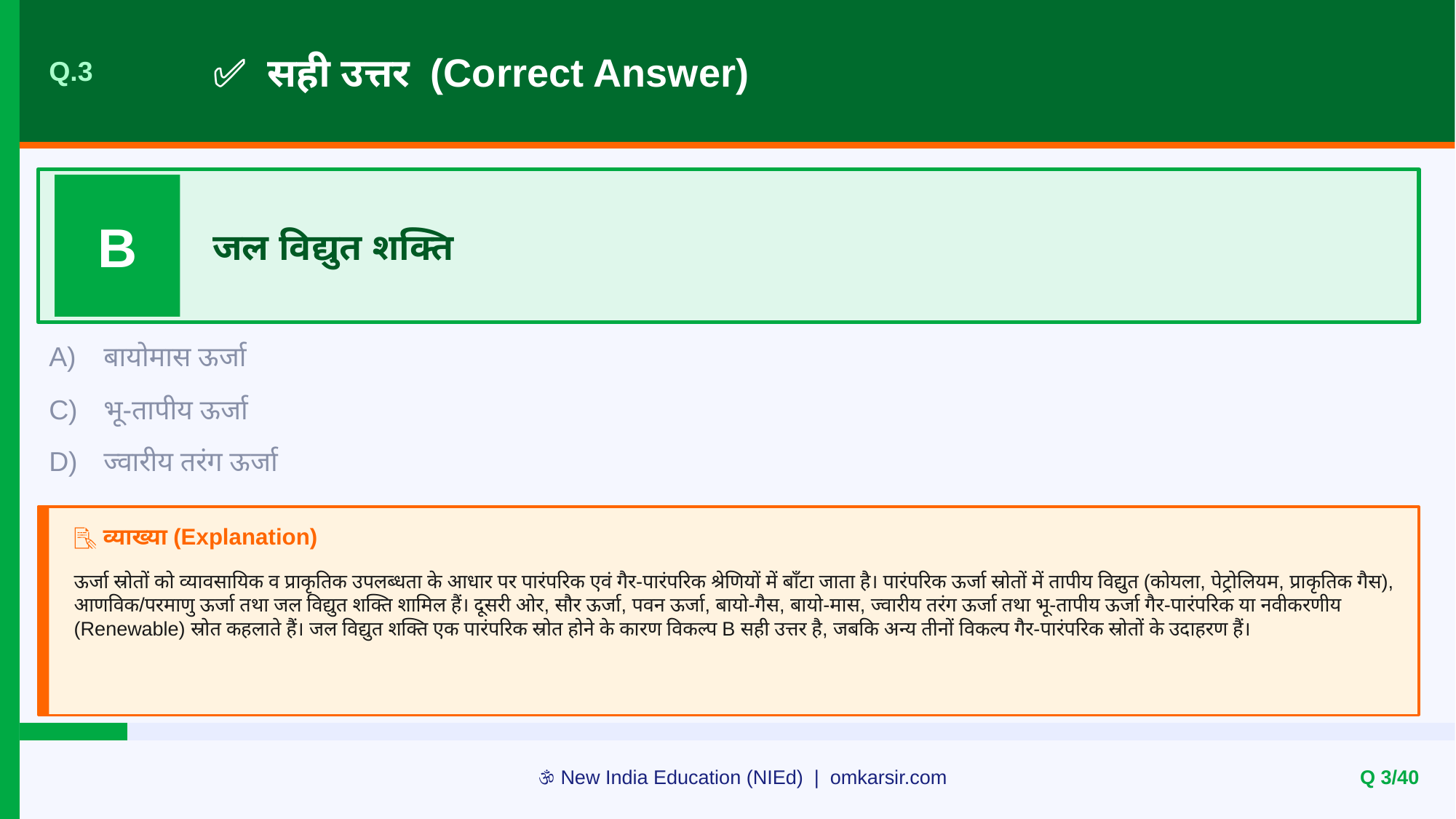

✅  सही उत्तर  (Correct Answer)
Q.3

B
जल विद्युत शक्ति
A)
बायोमास ऊर्जा
C)
भू-तापीय ऊर्जा
D)
ज्वारीय तरंग ऊर्जा

📝 व्याख्या (Explanation)
ऊर्जा स्रोतों को व्यावसायिक व प्राकृतिक उपलब्धता के आधार पर पारंपरिक एवं गैर-पारंपरिक श्रेणियों में बाँटा जाता है। पारंपरिक ऊर्जा स्रोतों में तापीय विद्युत (कोयला, पेट्रोलियम, प्राकृतिक गैस), आणविक/परमाणु ऊर्जा तथा जल विद्युत शक्ति शामिल हैं। दूसरी ओर, सौर ऊर्जा, पवन ऊर्जा, बायो-गैस, बायो-मास, ज्वारीय तरंग ऊर्जा तथा भू-तापीय ऊर्जा गैर-पारंपरिक या नवीकरणीय (Renewable) स्रोत कहलाते हैं। जल विद्युत शक्ति एक पारंपरिक स्रोत होने के कारण विकल्प B सही उत्तर है, जबकि अन्य तीनों विकल्प गैर-पारंपरिक स्रोतों के उदाहरण हैं।

🕉️ New India Education (NIEd)  |  omkarsir.com
Q 3/40